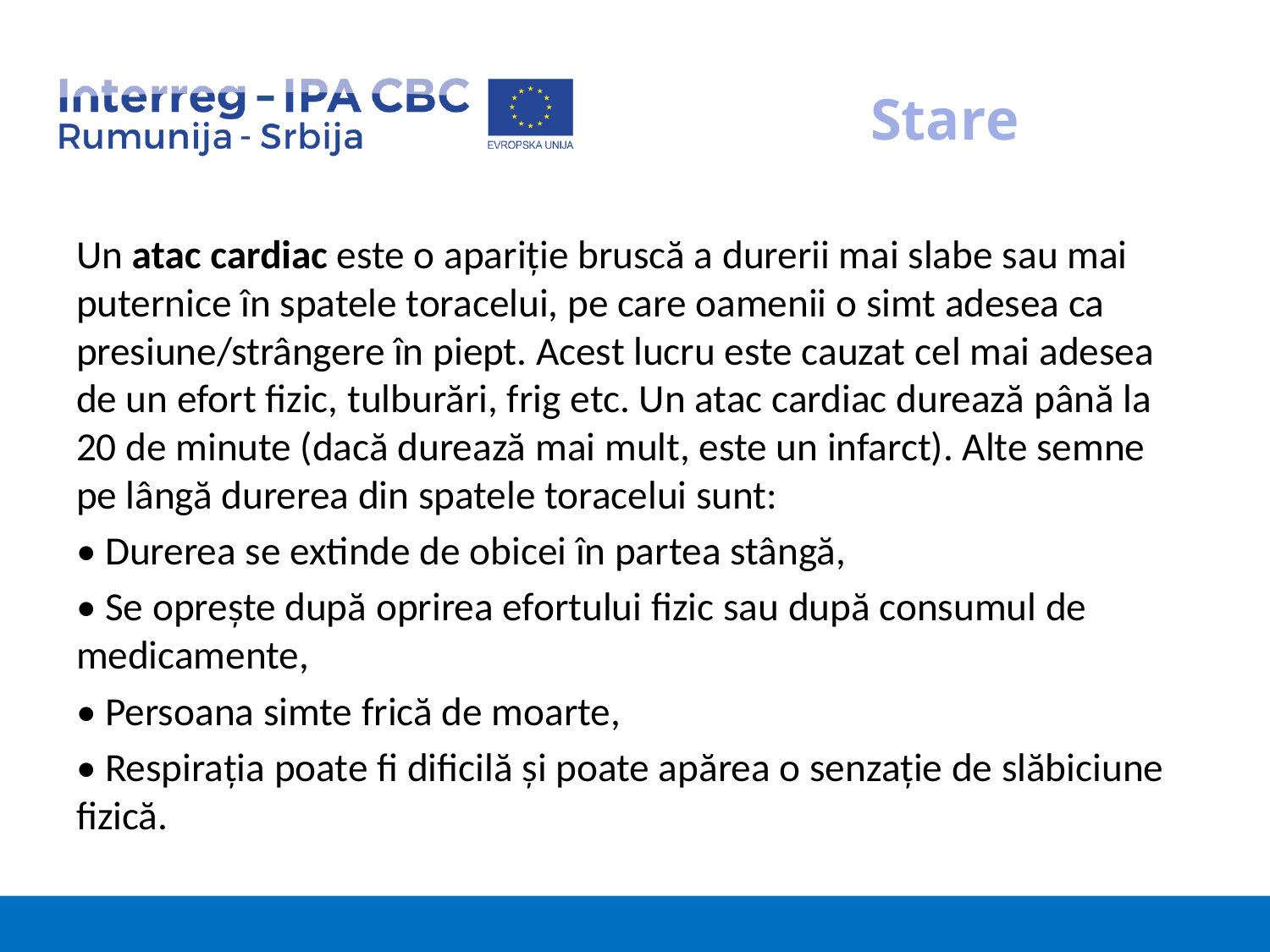

# Stare
Un atac cardiac este o apariție bruscă a durerii mai slabe sau mai puternice în spatele toracelui, pe care oamenii o simt adesea ca presiune/strângere în piept. Acest lucru este cauzat cel mai adesea de un efort fizic, tulburări, frig etc. Un atac cardiac durează până la 20 de minute (dacă durează mai mult, este un infarct). Alte semne pe lângă durerea din spatele toracelui sunt:
• Durerea se extinde de obicei în partea stângă,
• Se oprește după oprirea efortului fizic sau după consumul de medicamente,
• Persoana simte frică de moarte,
• Respirația poate fi dificilă și poate apărea o senzație de slăbiciune fizică.